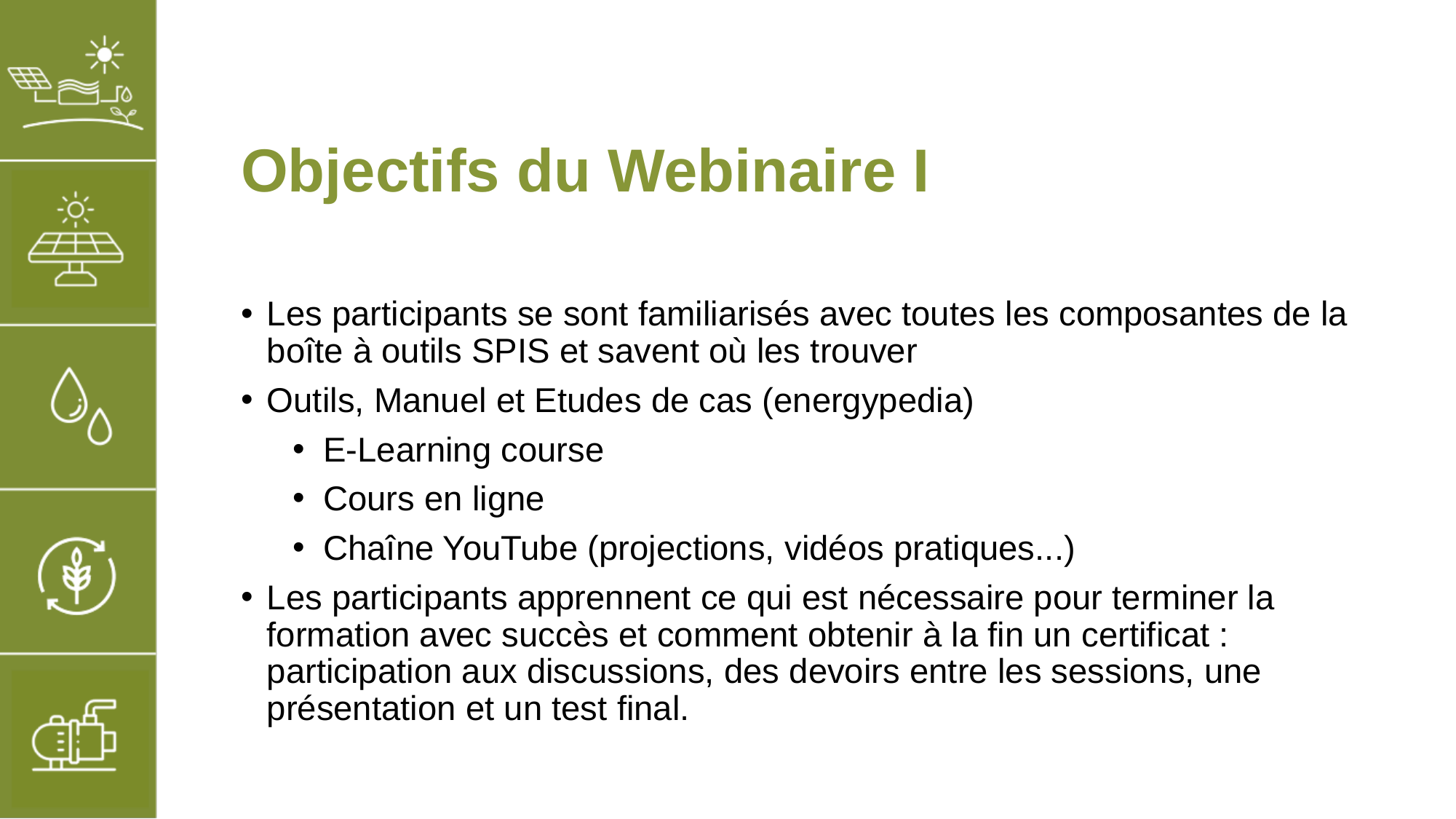

# Objectifs du Webinaire I
Les participants se sont familiarisés avec toutes les composantes de la boîte à outils SPIS et savent où les trouver
Outils, Manuel et Etudes de cas (energypedia)
E-Learning course
Cours en ligne
Chaîne YouTube (projections, vidéos pratiques...)
Les participants apprennent ce qui est nécessaire pour terminer la formation avec succès et comment obtenir à la fin un certificat : participation aux discussions, des devoirs entre les sessions, une présentation et un test final.